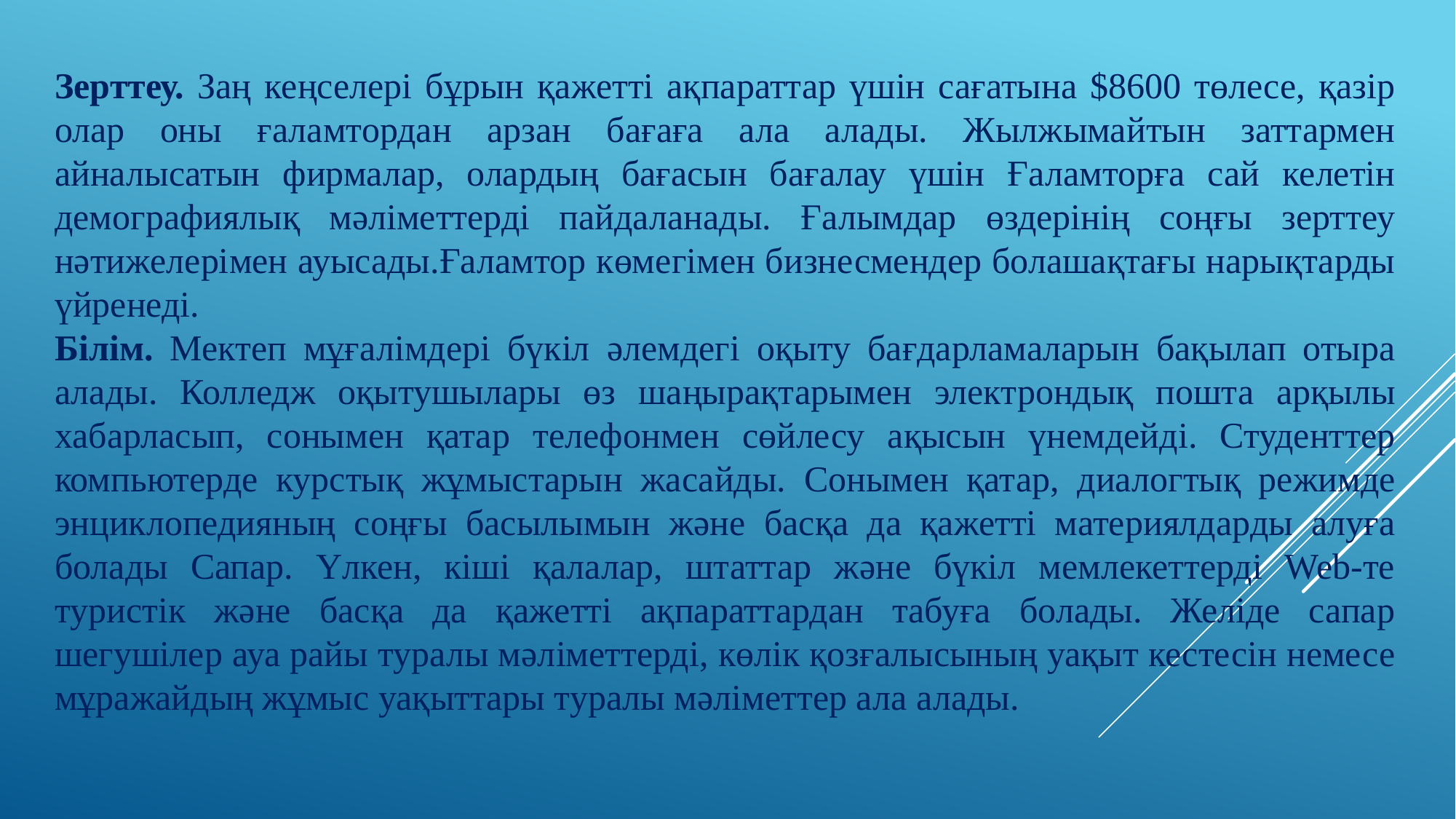

Зерттеу. Заң кеңселері бұрын қажетті ақпараттар үшін сағатына $8600 төлесе, қазір олар оны ғаламтордан арзан бағаға ала алады. Жылжымайтын заттармен айналысатын фирмалар, олардың бағасын бағалау үшін Ғаламторға сай келетін демографиялық мәліметтерді пайдаланады. Ғалымдар өздерінің соңғы зерттеу нәтижелерімен ауысады.Ғаламтор көмегімен бизнесмендер болашақтағы нарықтарды үйренеді.
Білім. Мектеп мұғалімдері бүкіл әлемдегі оқыту бағдарламаларын бақылап отыра алады. Колледж оқытушылары өз шаңырақтарымен электрондық пошта арқылы хабарласып, сонымен қатар телефонмен сөйлесу ақысын үнемдейді. Студенттер компьютерде курстық жұмыстарын жасайды. Сонымен қатар, диалогтық режимде энциклопедияның соңғы басылымын және басқа да қажетті материялдарды алуға болады Сапар. Үлкен, кіші қалалар, штаттар және бүкіл мемлекеттерді Web-те туристік және басқа да қажетті ақпараттардан табуға болады. Желіде сапар шегушілер ауа райы туралы мәліметтерді, көлік қозғалысының уақыт кестесін немесе мұражайдың жұмыс уақыттары туралы мәліметтер ала алады.